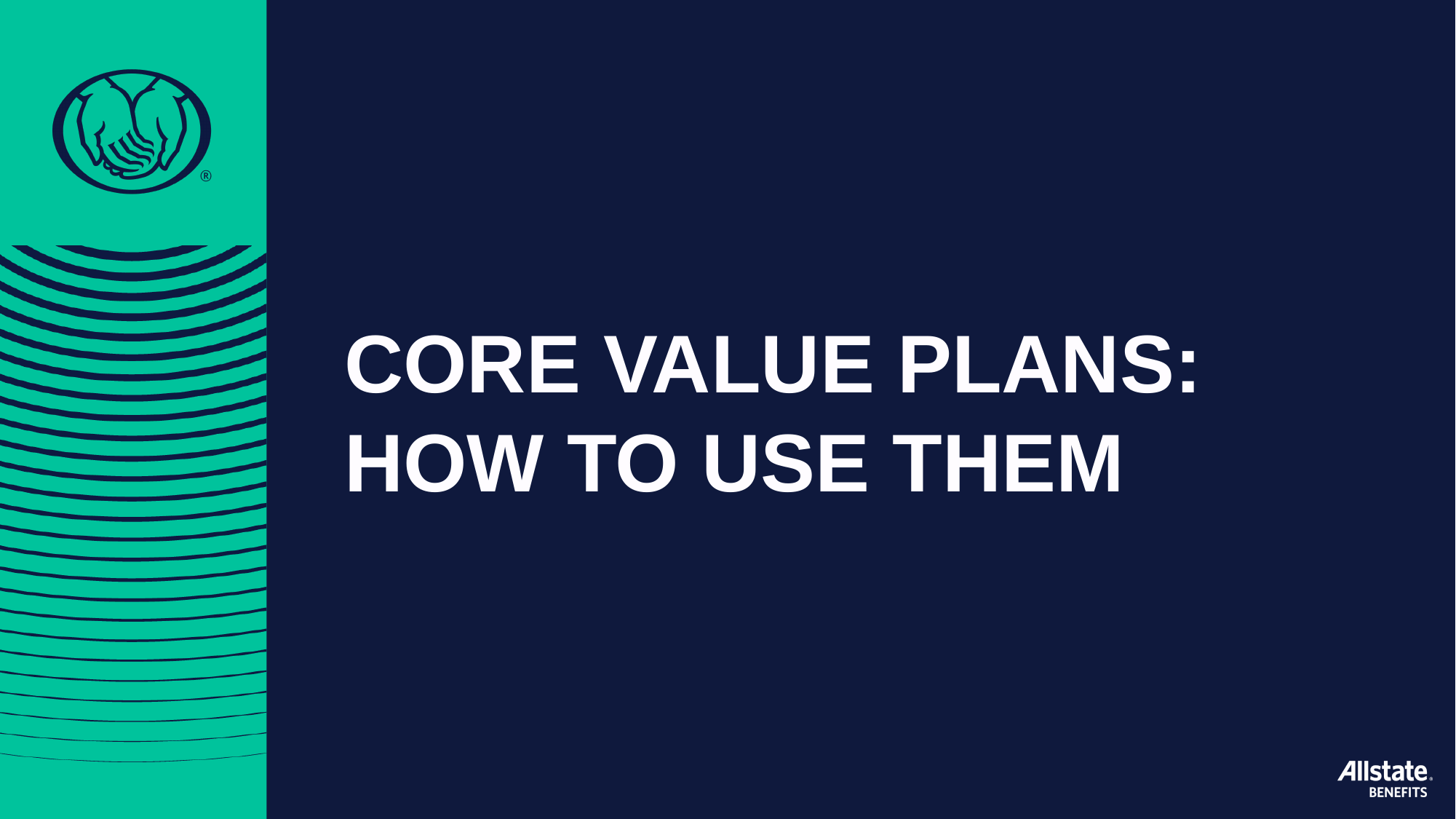

Core Value Plans:
How To Use Them